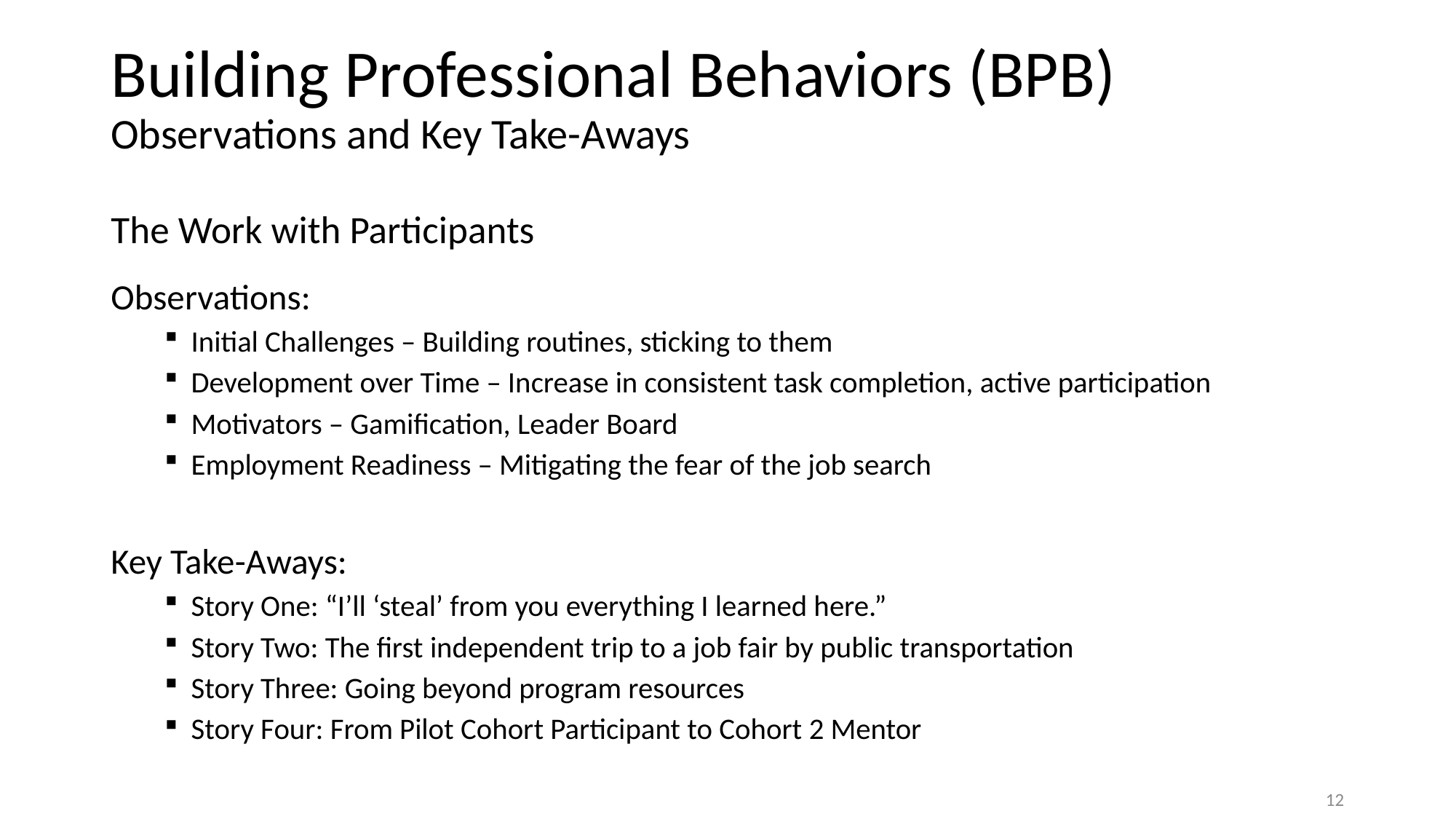

Building Professional Behaviors (BPB)
Observations and Key Take-Aways
The Work with Participants
Observations:
Initial Challenges – Building routines, sticking to them
Development over Time – Increase in consistent task completion, active participation
Motivators – Gamification, Leader Board
Employment Readiness – Mitigating the fear of the job search

Key Take-Aways:
Story One: “I’ll ‘steal’ from you everything I learned here.”
Story Two: The first independent trip to a job fair by public transportation
Story Three: Going beyond program resources
Story Four: From Pilot Cohort Participant to Cohort 2 Mentor

12